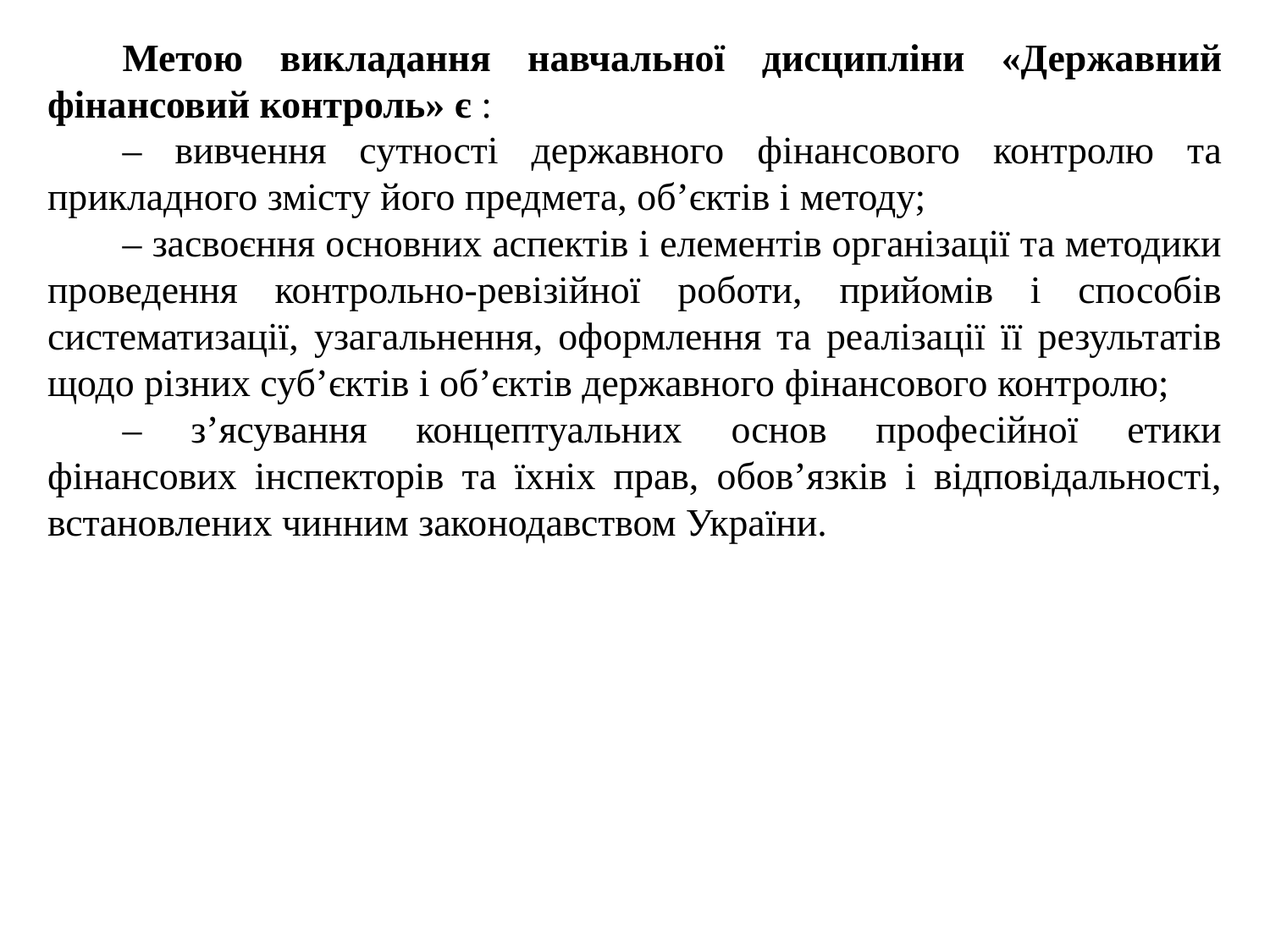

Метою викладання навчальної дисципліни «Державний фінансовий контроль» є :
– вивчення сутності державного фінансового контролю та прикладного змісту його предмета, об’єктів і методу;
– засвоєння основних аспектів і елементів організації та методики проведення контрольно-ревізійної роботи, прийомів і способів систематизації, узагальнення, оформлення та реалізації її результатів щодо різних суб’єктів і об’єктів державного фінансового контролю;
– з’ясування концептуальних основ професійної етики фінансових інспекторів та їхніх прав, обов’язків і відповідальності, встановлених чинним законодавством України.